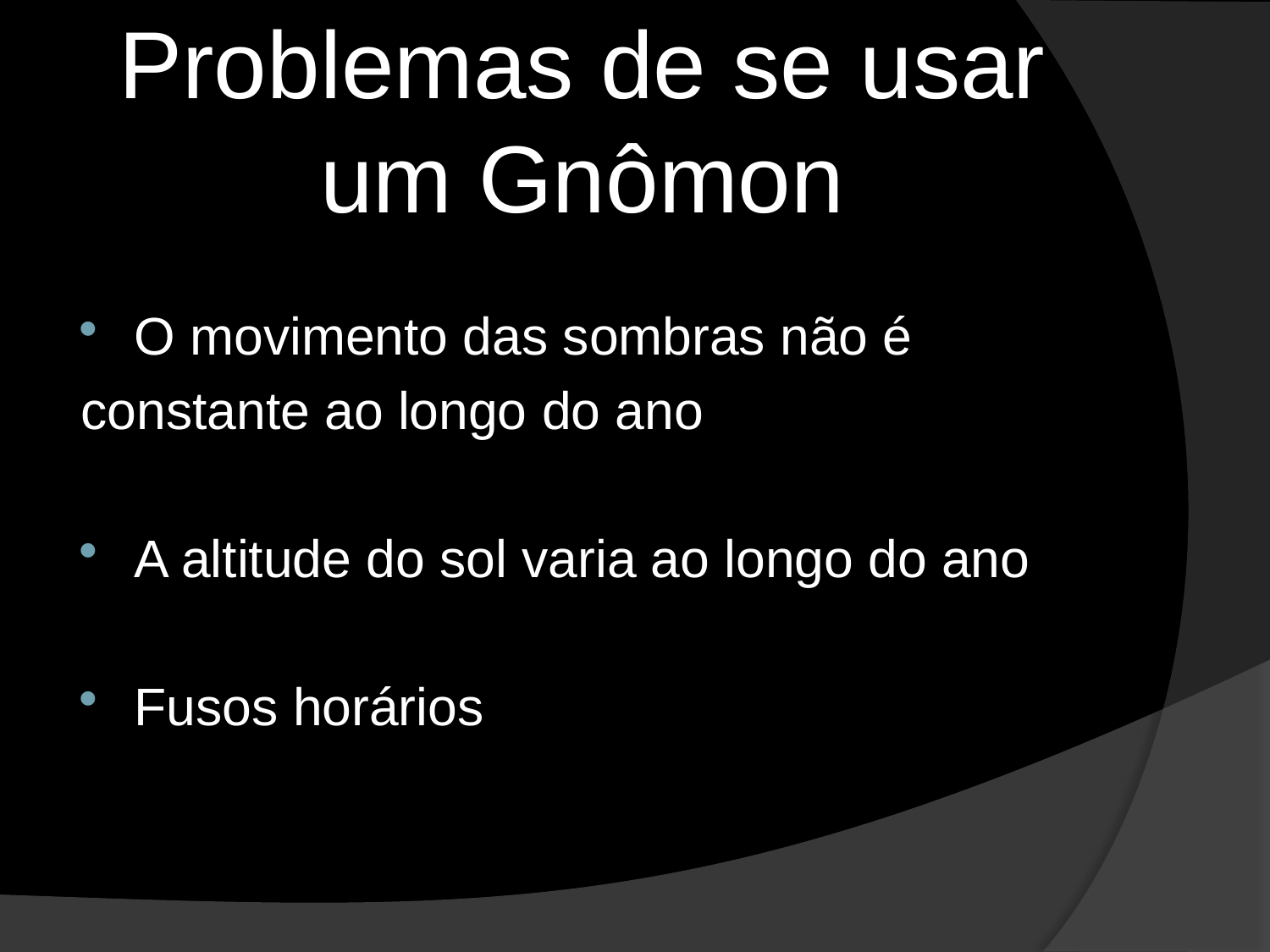

# Problemas de se usar um Gnômon

O movimento das sombras não é
constante ao longo do ano

A altitude do sol varia ao longo do ano

Fusos horários